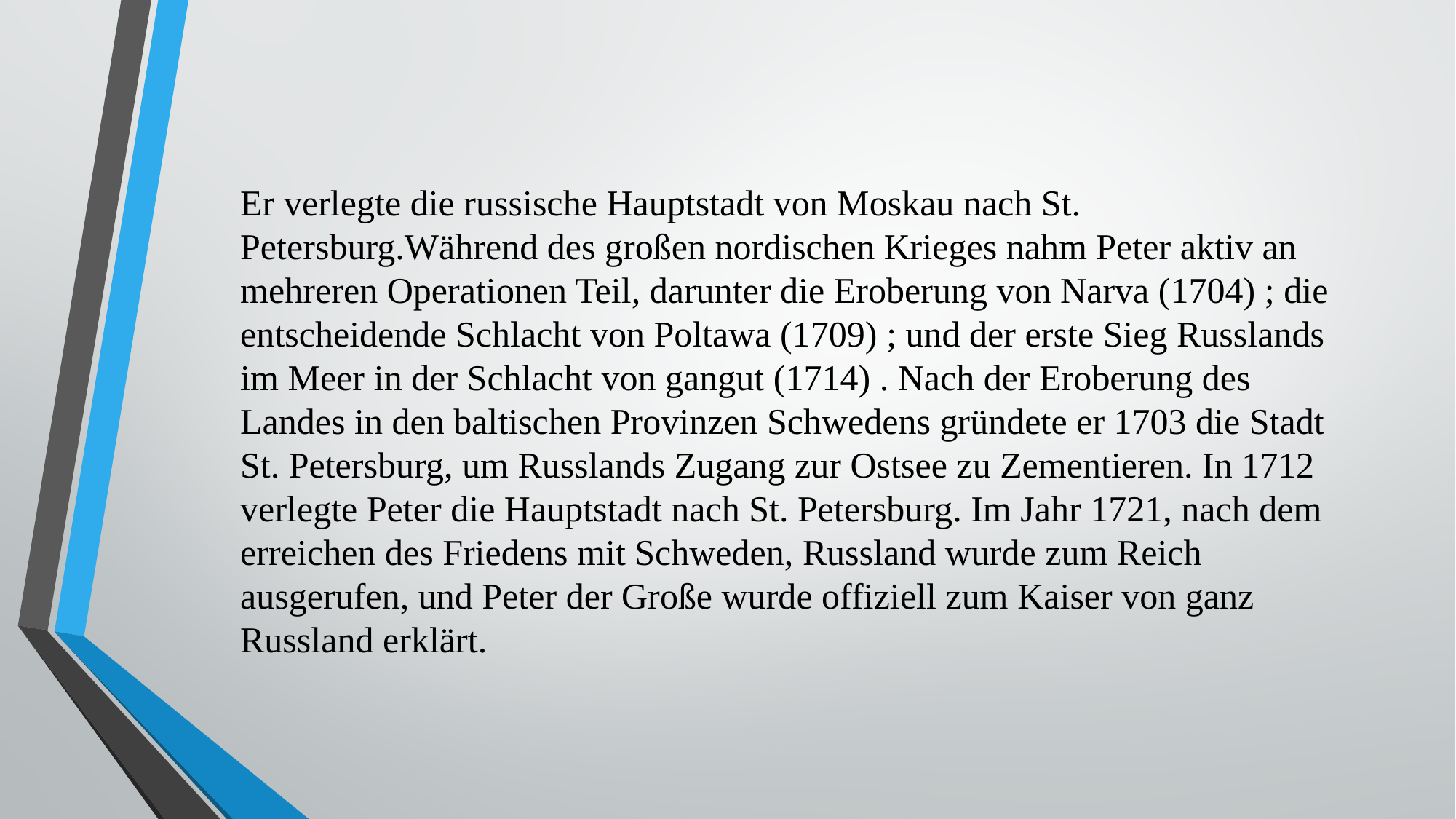

Er verlegte die russische Hauptstadt von Moskau nach St. Petersburg.Während des großen nordischen Krieges nahm Peter aktiv an mehreren Operationen Teil, darunter die Eroberung von Narva (1704) ; die entscheidende Schlacht von Poltawa (1709) ; und der erste Sieg Russlands im Meer in der Schlacht von gangut (1714) . Nach der Eroberung des Landes in den baltischen Provinzen Schwedens gründete er 1703 die Stadt St. Petersburg, um Russlands Zugang zur Ostsee zu Zementieren. In 1712 verlegte Peter die Hauptstadt nach St. Petersburg. Im Jahr 1721, nach dem erreichen des Friedens mit Schweden, Russland wurde zum Reich ausgerufen, und Peter der Große wurde offiziell zum Kaiser von ganz Russland erklärt.